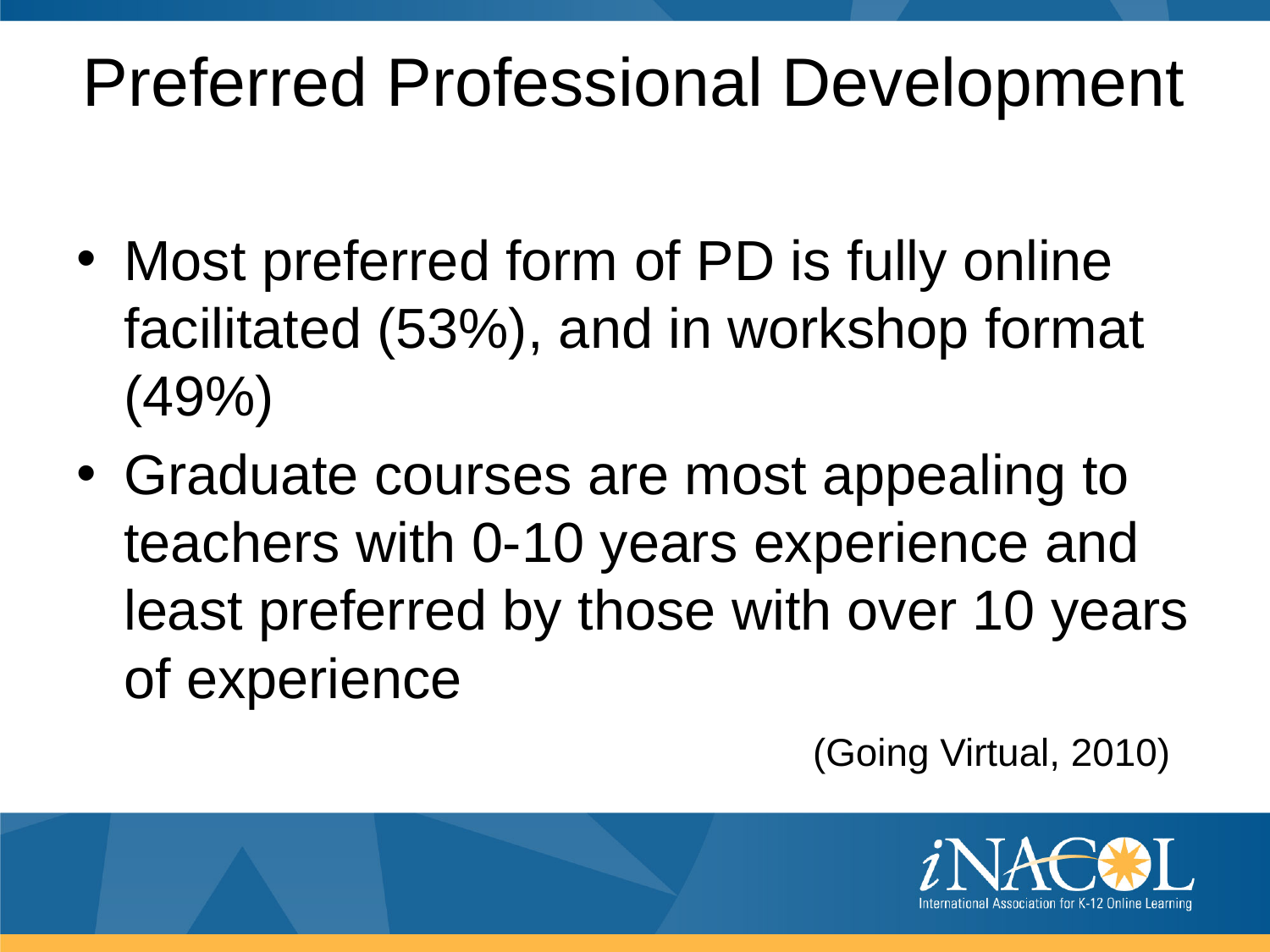

# Preferred Professional Development
Most preferred form of PD is fully online facilitated (53%), and in workshop format (49%)
Graduate courses are most appealing to teachers with 0-10 years experience and  least preferred by those with over 10 years of experience
                                            (Going Virtual, 2010)